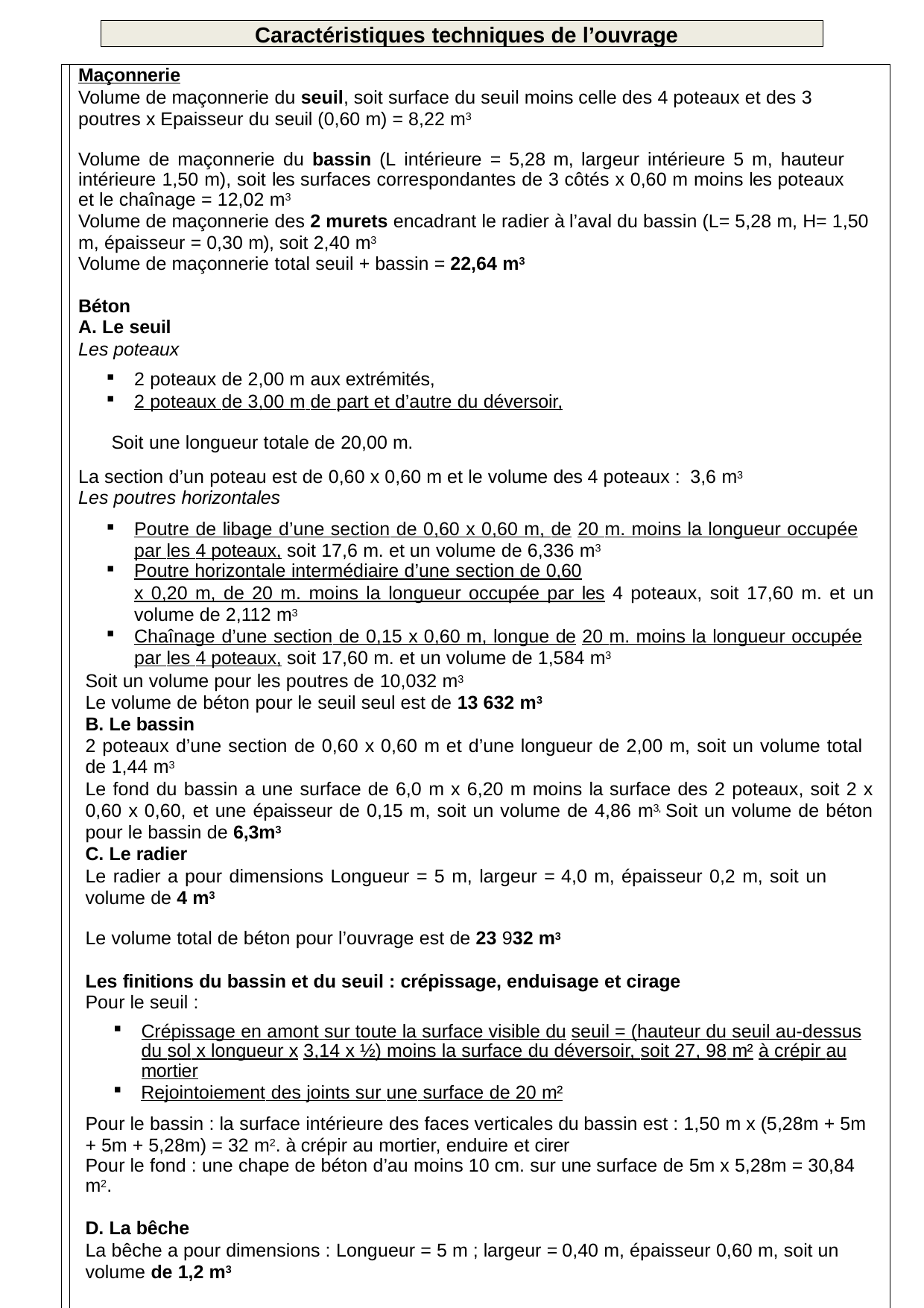

Caractéristiques techniques de l’ouvrage
|  | Maçonnerie Volume de maçonnerie du seuil, soit surface du seuil moins celle des 4 poteaux et des 3 poutres x Epaisseur du seuil (0,60 m) = 8,22 m3 Volume de maçonnerie du bassin (L intérieure = 5,28 m, largeur intérieure 5 m, hauteur intérieure 1,50 m), soit les surfaces correspondantes de 3 côtés x 0,60 m moins les poteaux et le chaînage = 12,02 m3 Volume de maçonnerie des 2 murets encadrant le radier à l’aval du bassin (L= 5,28 m, H= 1,50 m, épaisseur = 0,30 m), soit 2,40 m3 Volume de maçonnerie total seuil + bassin = 22,64 m3 Béton A. Le seuil Les poteaux 2 poteaux de 2,00 m aux extrémités, 2 poteaux de 3,00 m de part et d’autre du déversoir, Soit une longueur totale de 20,00 m. La section d’un poteau est de 0,60 x 0,60 m et le volume des 4 poteaux : 3,6 m3 Les poutres horizontales Poutre de libage d’une section de 0,60 x 0,60 m, de 20 m. moins la longueur occupée par les 4 poteaux, soit 17,6 m. et un volume de 6,336 m3 Poutre horizontale intermédiaire d’une section de 0,60 x 0,20 m, de 20 m. moins la longueur occupée par les 4 poteaux, soit 17,60 m. et un volume de 2,112 m3 Chaînage d’une section de 0,15 x 0,60 m, longue de 20 m. moins la longueur occupée par les 4 poteaux, soit 17,60 m. et un volume de 1,584 m3 Soit un volume pour les poutres de 10,032 m3 Le volume de béton pour le seuil seul est de 13 632 m3 B. Le bassin 2 poteaux d’une section de 0,60 x 0,60 m et d’une longueur de 2,00 m, soit un volume total de 1,44 m3 Le fond du bassin a une surface de 6,0 m x 6,20 m moins la surface des 2 poteaux, soit 2 x 0,60 x 0,60, et une épaisseur de 0,15 m, soit un volume de 4,86 m3, Soit un volume de béton pour le bassin de 6,3m3 C. Le radier Le radier a pour dimensions Longueur = 5 m, largeur = 4,0 m, épaisseur 0,2 m, soit un volume de 4 m3 Le volume total de béton pour l’ouvrage est de 23 932 m3 Les finitions du bassin et du seuil : crépissage, enduisage et cirage Pour le seuil : Crépissage en amont sur toute la surface visible du seuil = (hauteur du seuil au-dessus du sol x longueur x 3,14 x ½) moins la surface du déversoir, soit 27, 98 m² à crépir au mortier Rejointoiement des joints sur une surface de 20 m² Pour le bassin : la surface intérieure des faces verticales du bassin est : 1,50 m x (5,28m + 5m + 5m + 5,28m) = 32 m2. à crépir au mortier, enduire et cirer Pour le fond : une chape de béton d’au moins 10 cm. sur une surface de 5m x 5,28m = 30,84 m2. D. La bêche La bêche a pour dimensions : Longueur = 5 m ; largeur = 0,40 m, épaisseur 0,60 m, soit un volume de 1,2 m3 |
| --- | --- |